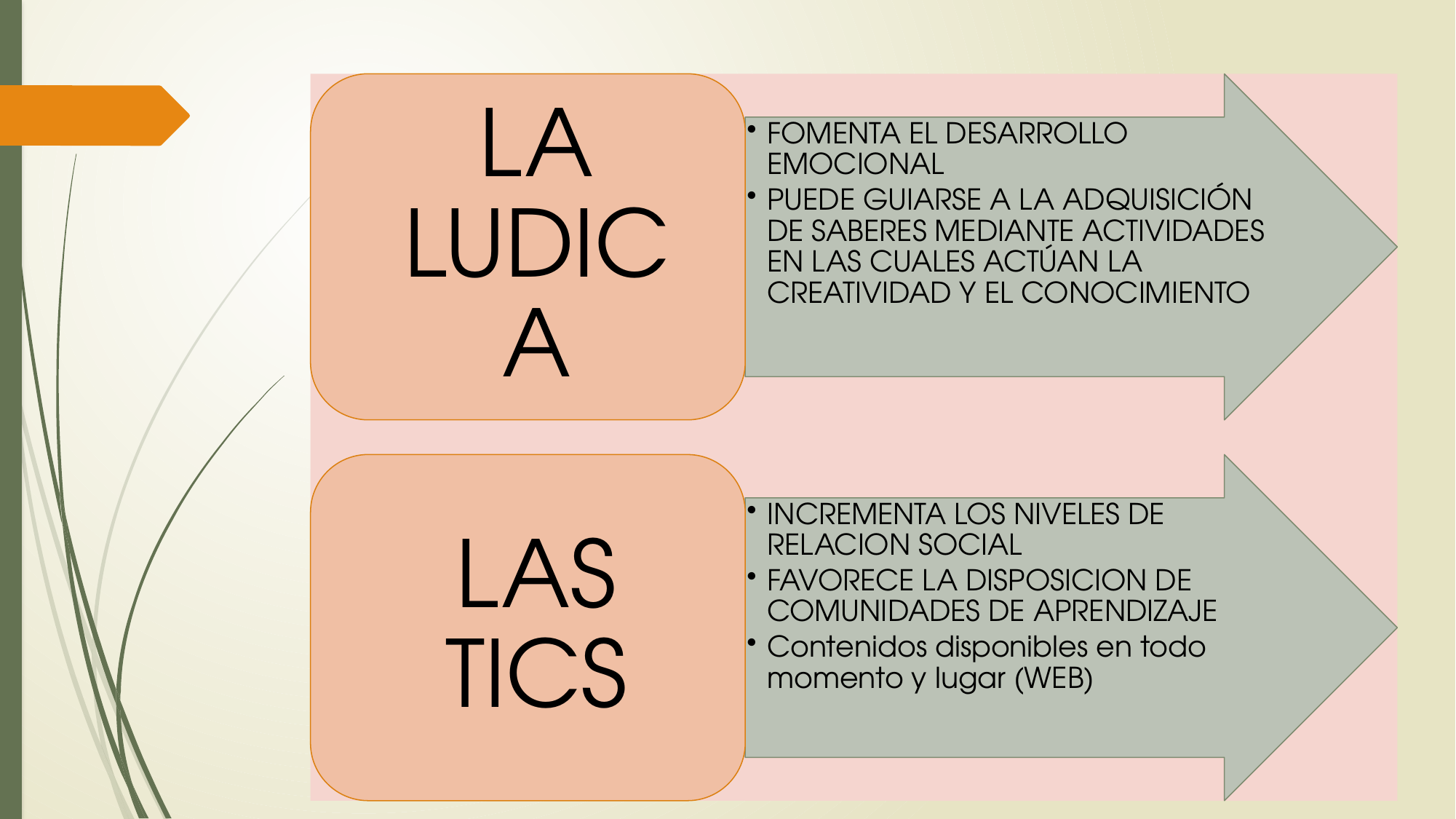

FOMENTA EL DESARROLLO EMOCIONAL
PUEDE GUIARSE A LA ADQUISICIÓN DE SABERES MEDIANTE ACTIVIDADES EN LAS CUALES ACTÚAN LA CREATIVIDAD Y EL CONOCIMIENTO
LA LUDICA
INCREMENTA LOS NIVELES DE RELACION SOCIAL
FAVORECE LA DISPOSICION DE COMUNIDADES DE APRENDIZAJE
Contenidos disponibles en todo momento y lugar (WEB)
LAS TICS